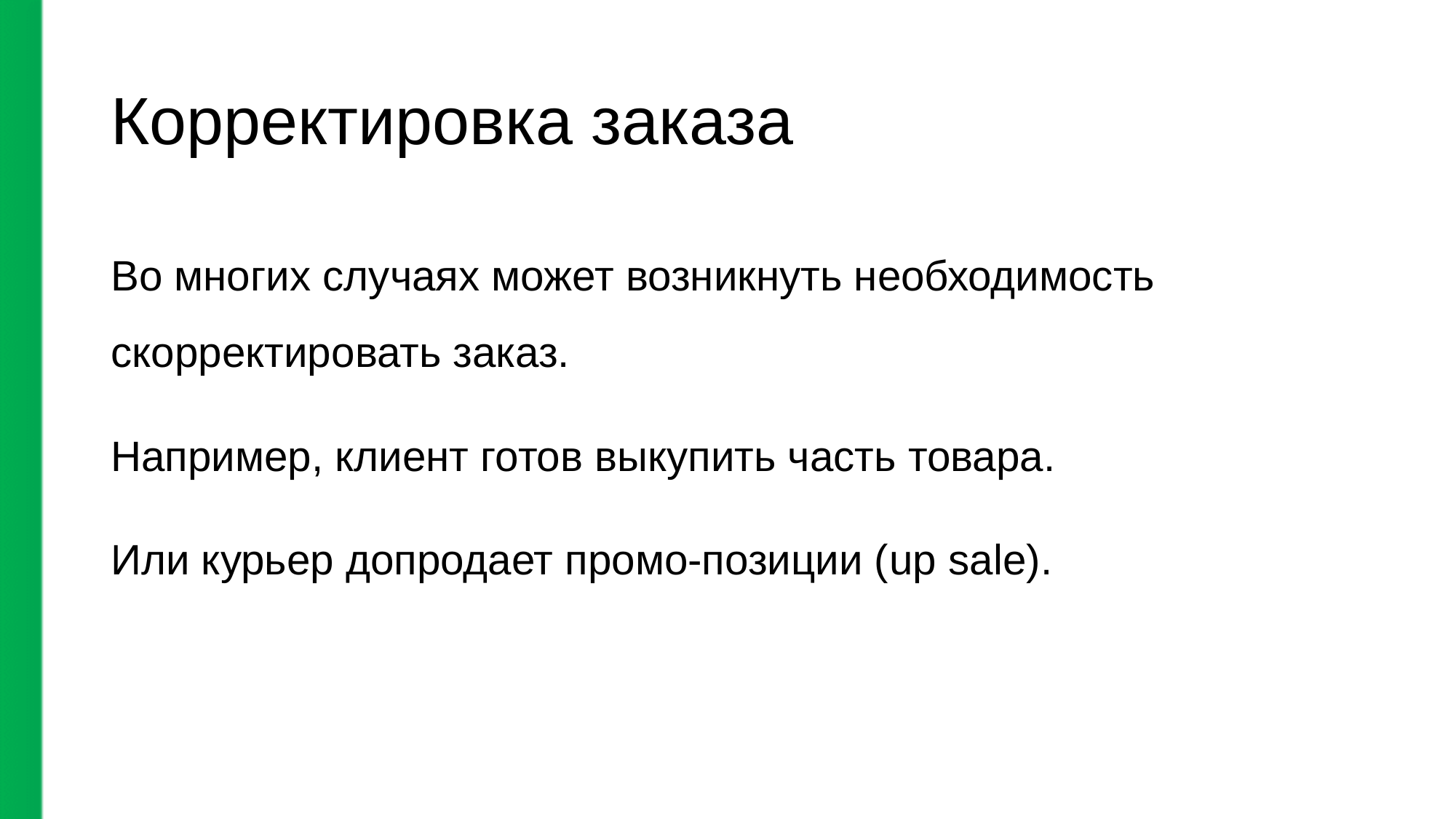

# Корректировка заказа
Во многих случаях может возникнуть необходимость скорректировать заказ.
Например, клиент готов выкупить часть товара.
Или курьер допродает промо-позиции (up sale).